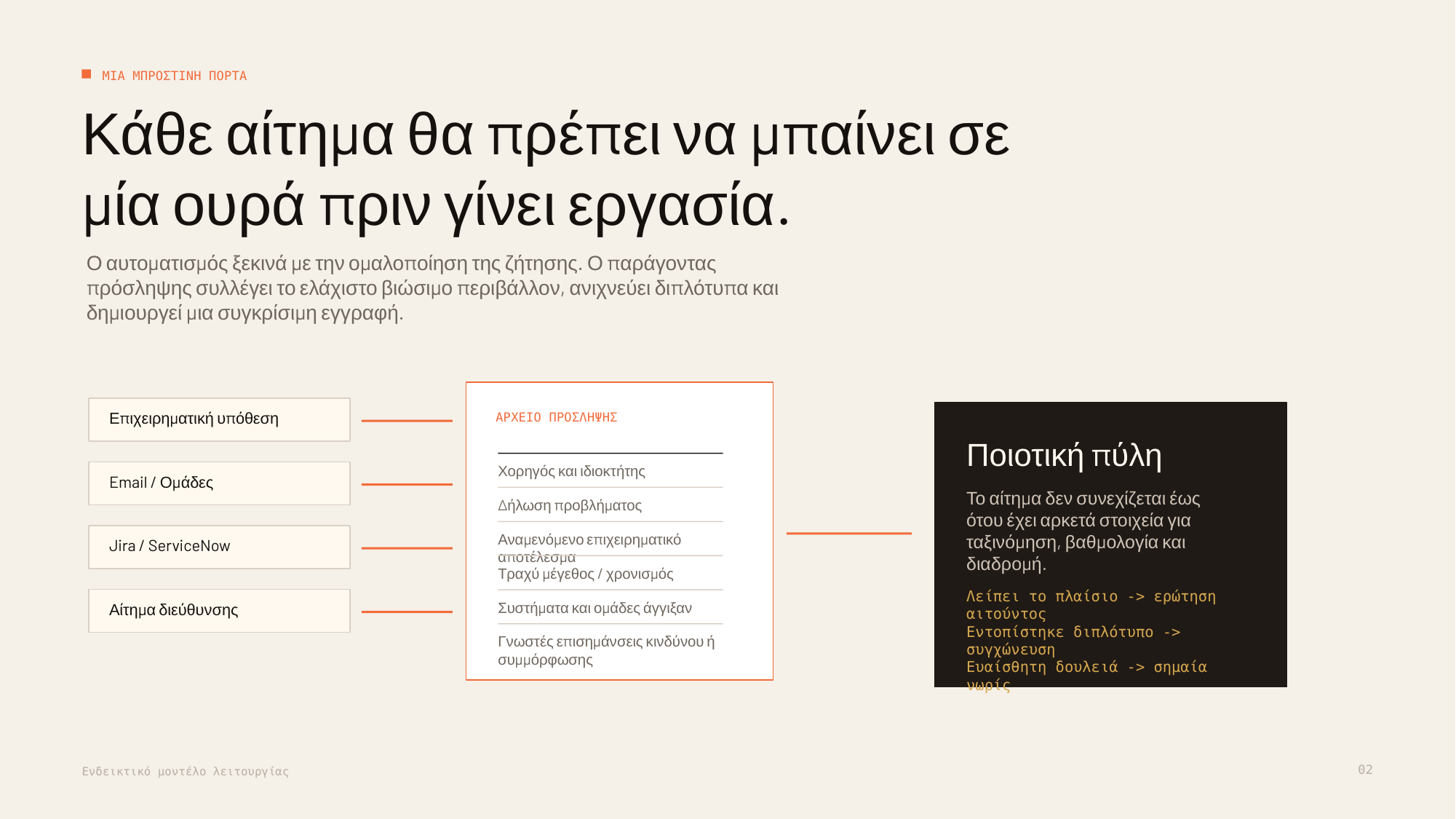

ΜΙΑ ΜΠΡΟΣΤΙΝΗ ΠΟΡΤΑ

Κάθε αίτημα θα πρέπει να μπαίνει σε μία ουρά πριν γίνει εργασία.
Ο αυτοματισμός ξεκινά με την ομαλοποίηση της ζήτησης. Ο παράγοντας πρόσληψης συλλέγει το ελάχιστο βιώσιμο περιβάλλον, ανιχνεύει διπλότυπα και δημιουργεί μια συγκρίσιμη εγγραφή.

Επιχειρηματική υπόθεση
ΑΡΧΕΙΟ ΠΡΟΣΛΗΨΗΣ

Ποιοτική πύλη

Χορηγός και ιδιοκτήτης
Email / Ομάδες

Το αίτημα δεν συνεχίζεται έως ότου έχει αρκετά στοιχεία για ταξινόμηση, βαθμολογία και διαδρομή.
Δήλωση προβλήματος

Αναμενόμενο επιχειρηματικό αποτέλεσμα

Jira / ServiceNow

Τραχύ μέγεθος / χρονισμός
Λείπει το πλαίσιο -> ερώτηση αιτούντος
Εντοπίστηκε διπλότυπο -> συγχώνευση
Ευαίσθητη δουλειά -> σημαία νωρίς

Συστήματα και ομάδες άγγιξαν
Αίτημα διεύθυνσης

Γνωστές επισημάνσεις κινδύνου ή συμμόρφωσης
02
Ενδεικτικό μοντέλο λειτουργίας